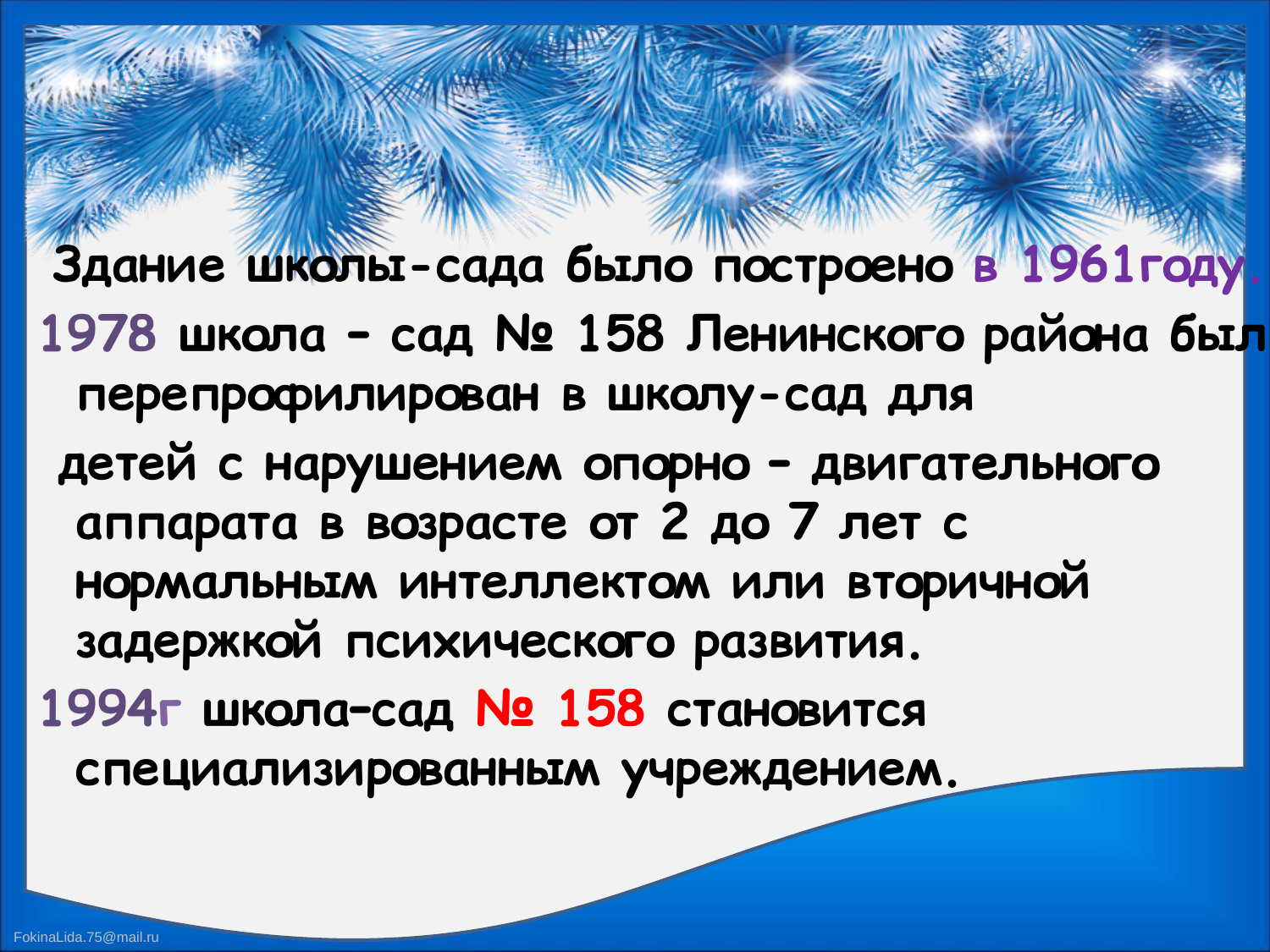

Здание школы-сада было построено в 1961году.
1978 школа – сад № 158 Ленинского района был перепрофилирован в школу-сад для
 детей с нарушением опорно – двигательного аппарата в возрасте от 2 до 7 лет с нормальным интеллектом или вторичной задержкой психического развития.
1994г школа–сад № 158 становится специализированным учреждением.